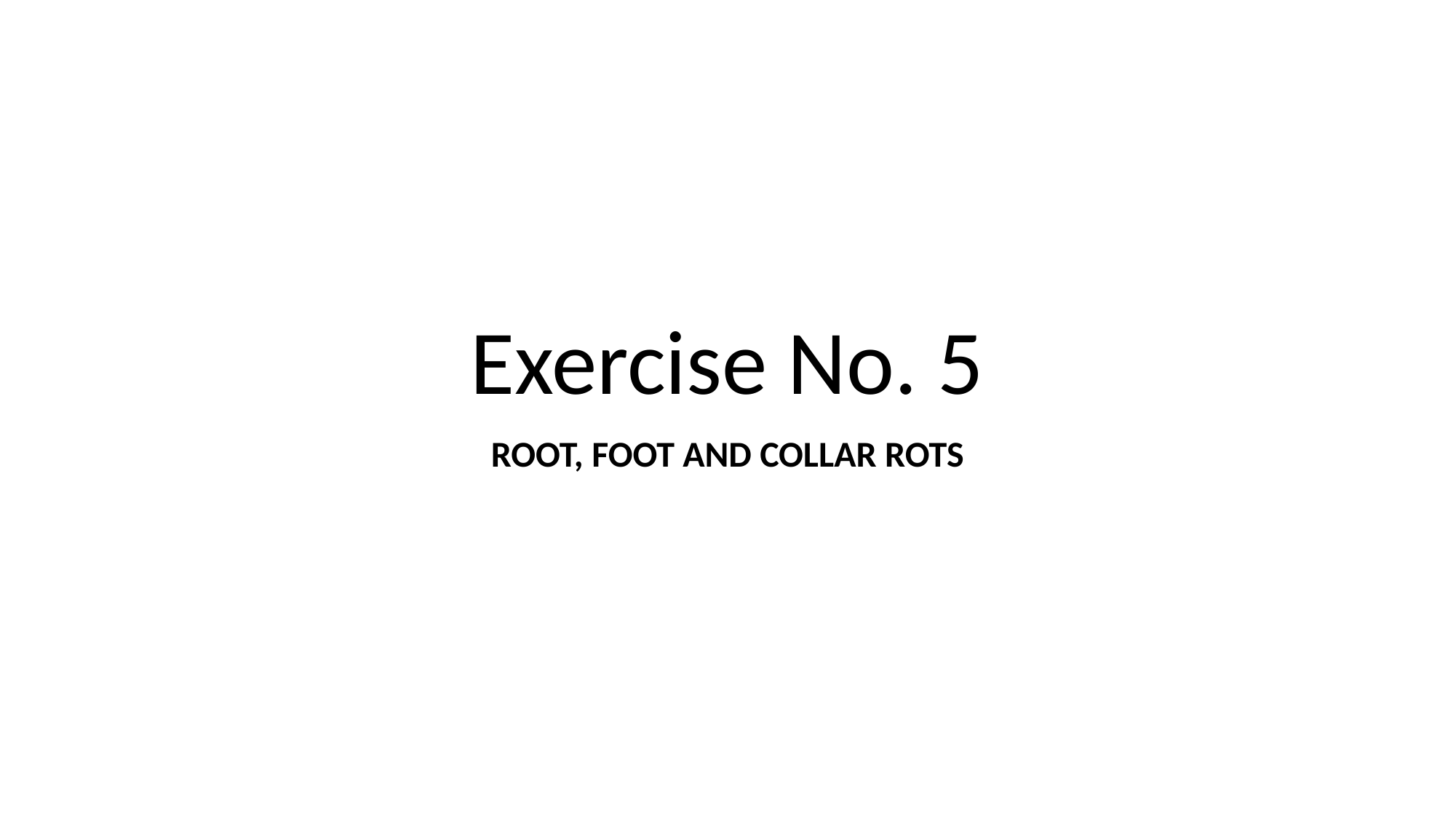

# Exercise No. 5
ROOT, FOOT AND COLLAR ROTS